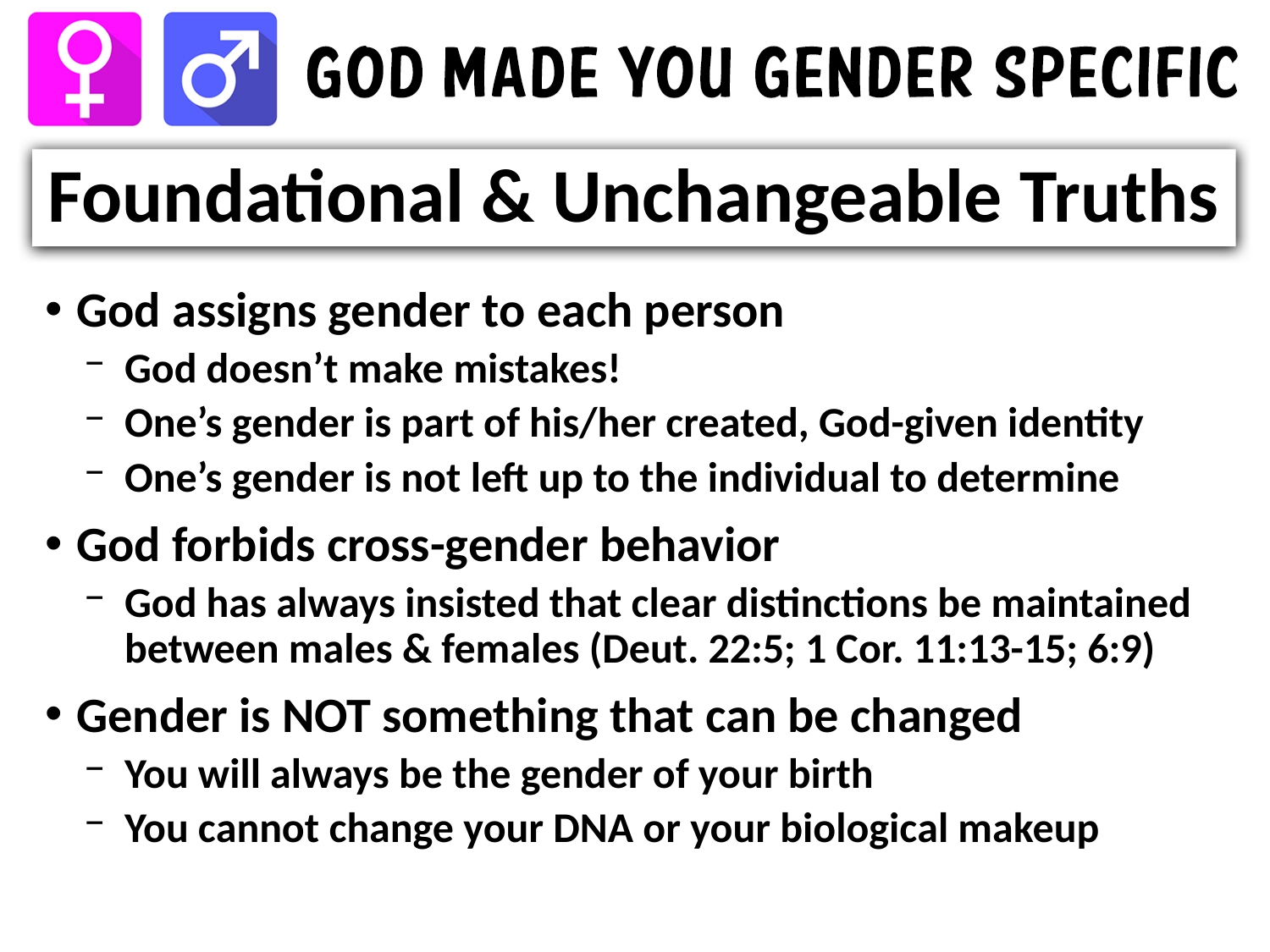

# Foundational & Unchangeable Truths
God assigns gender to each person
God doesn’t make mistakes!
One’s gender is part of his/her created, God-given identity
One’s gender is not left up to the individual to determine
God forbids cross-gender behavior
God has always insisted that clear distinctions be maintained between males & females (Deut. 22:5; 1 Cor. 11:13-15; 6:9)
Gender is NOT something that can be changed
You will always be the gender of your birth
You cannot change your DNA or your biological makeup